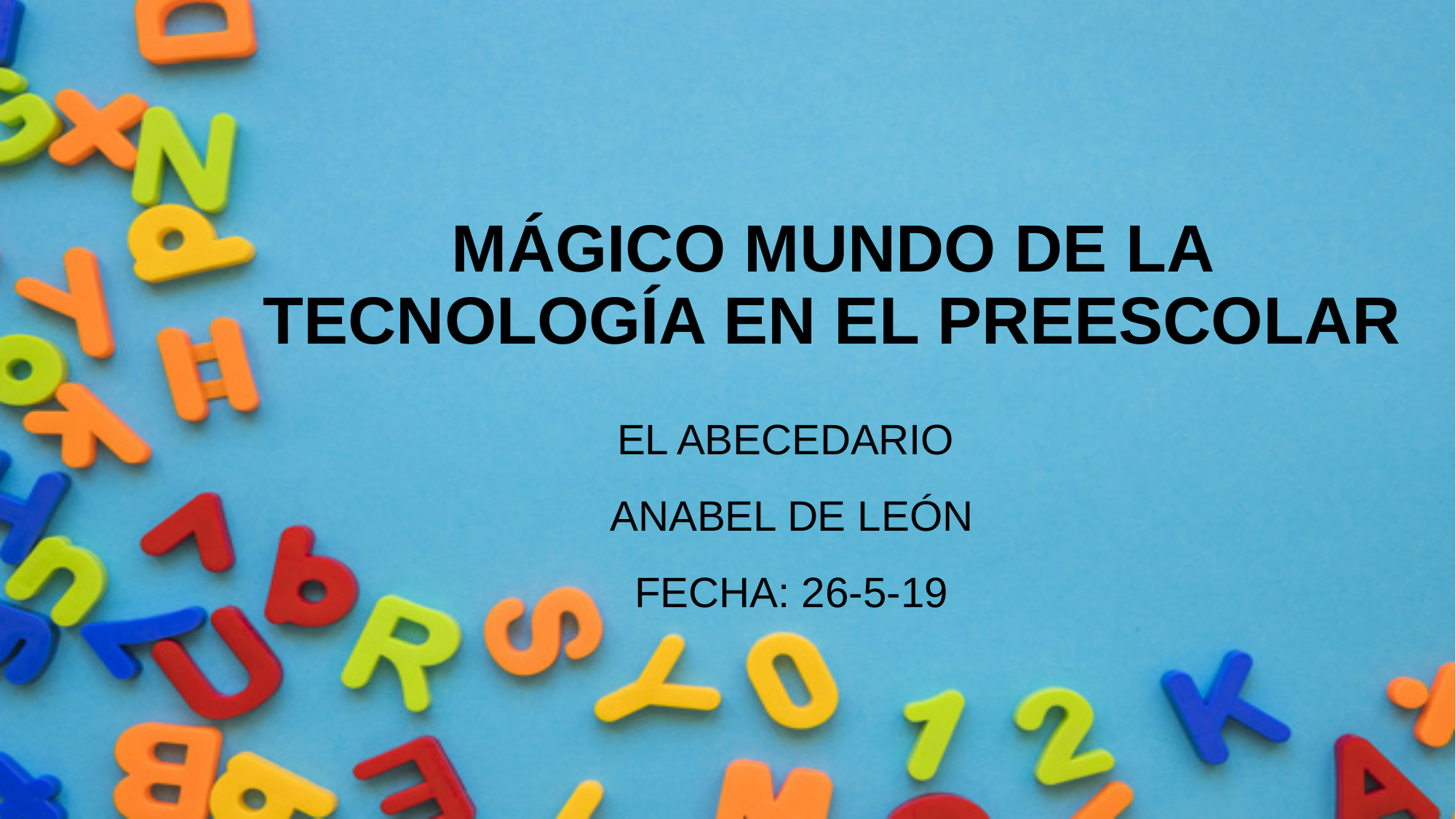

# MÁGICO MUNDO DE LA TECNOLOGÍA EN EL PREESCOLAR
EL ABECEDARIO
ANABEL DE LEÓN
FECHA: 26-5-19